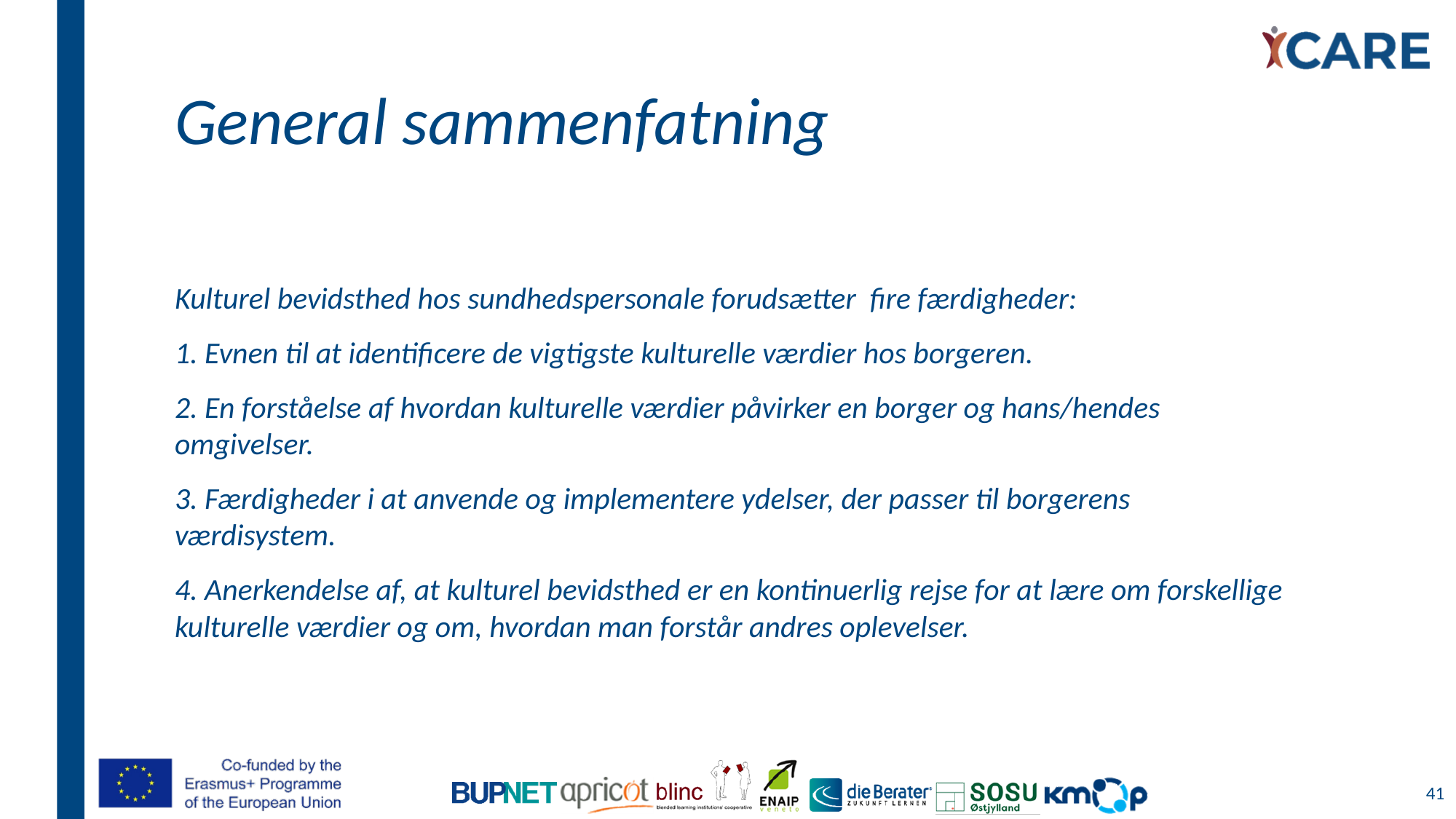

# General sammenfatning
Kulturel bevidsthed hos sundhedspersonale forudsætter  fire færdigheder:
1. Evnen til at identificere de vigtigste kulturelle værdier hos borgeren.
2. En forståelse af hvordan kulturelle værdier påvirker en borger og hans/hendes omgivelser.
3. Færdigheder i at anvende og implementere ydelser, der passer til borgerens værdisystem.
4. Anerkendelse af, at kulturel bevidsthed er en kontinuerlig rejse for at lære om forskellige kulturelle værdier og om, hvordan man forstår andres oplevelser.
41